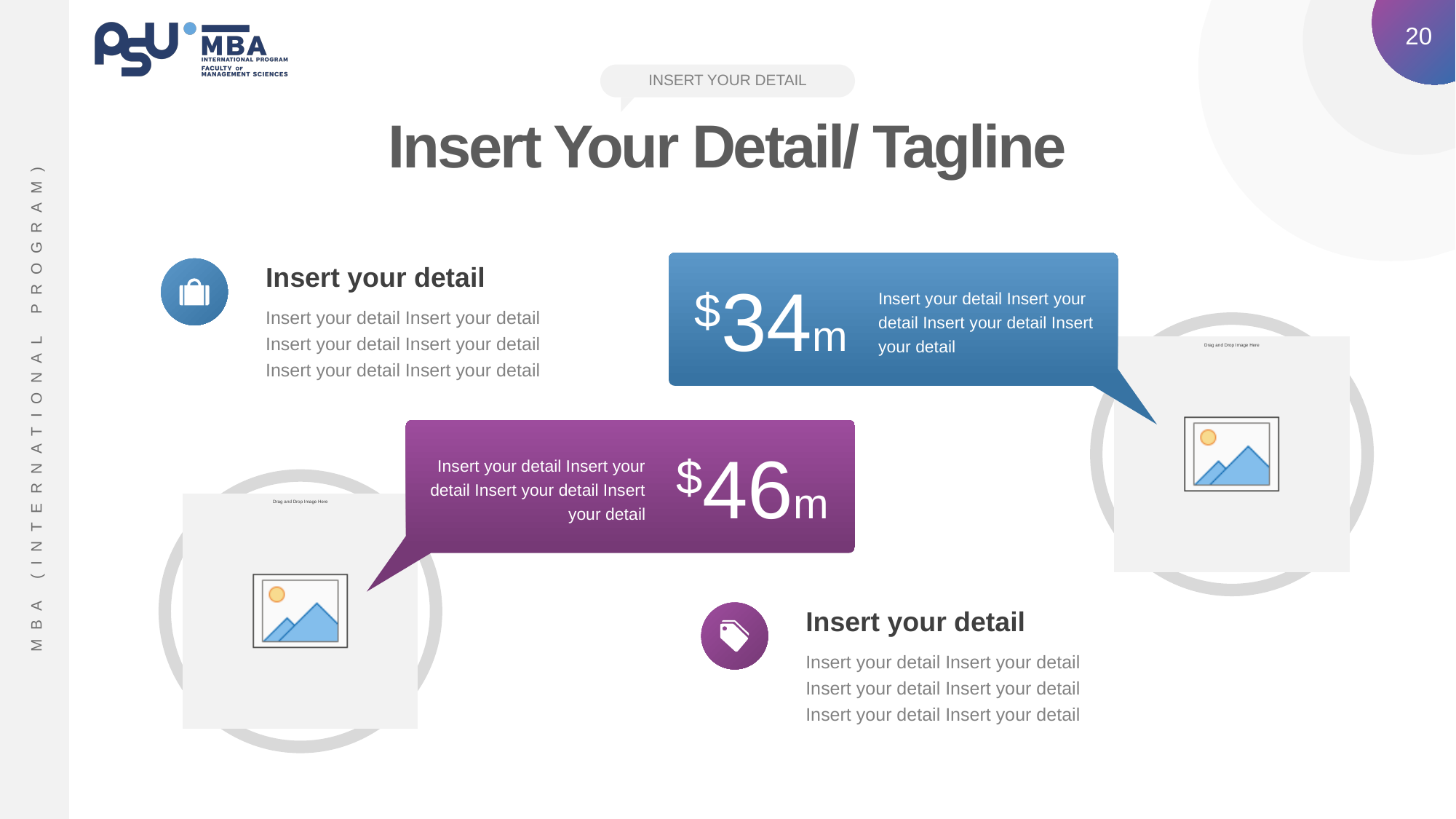

INSERT YOUR DETAIL

Insert Your Detail/ Tagline

Insert your detail
Insert your detail Insert your detail Insert your detail Insert your detail Insert your detail Insert your detail

$34m
Insert your detail Insert your detail Insert your detail Insert your detail

$46m
Insert your detail Insert your detail Insert your detail Insert your detail

Insert your detail
Insert your detail Insert your detail Insert your detail Insert your detail Insert your detail Insert your detail